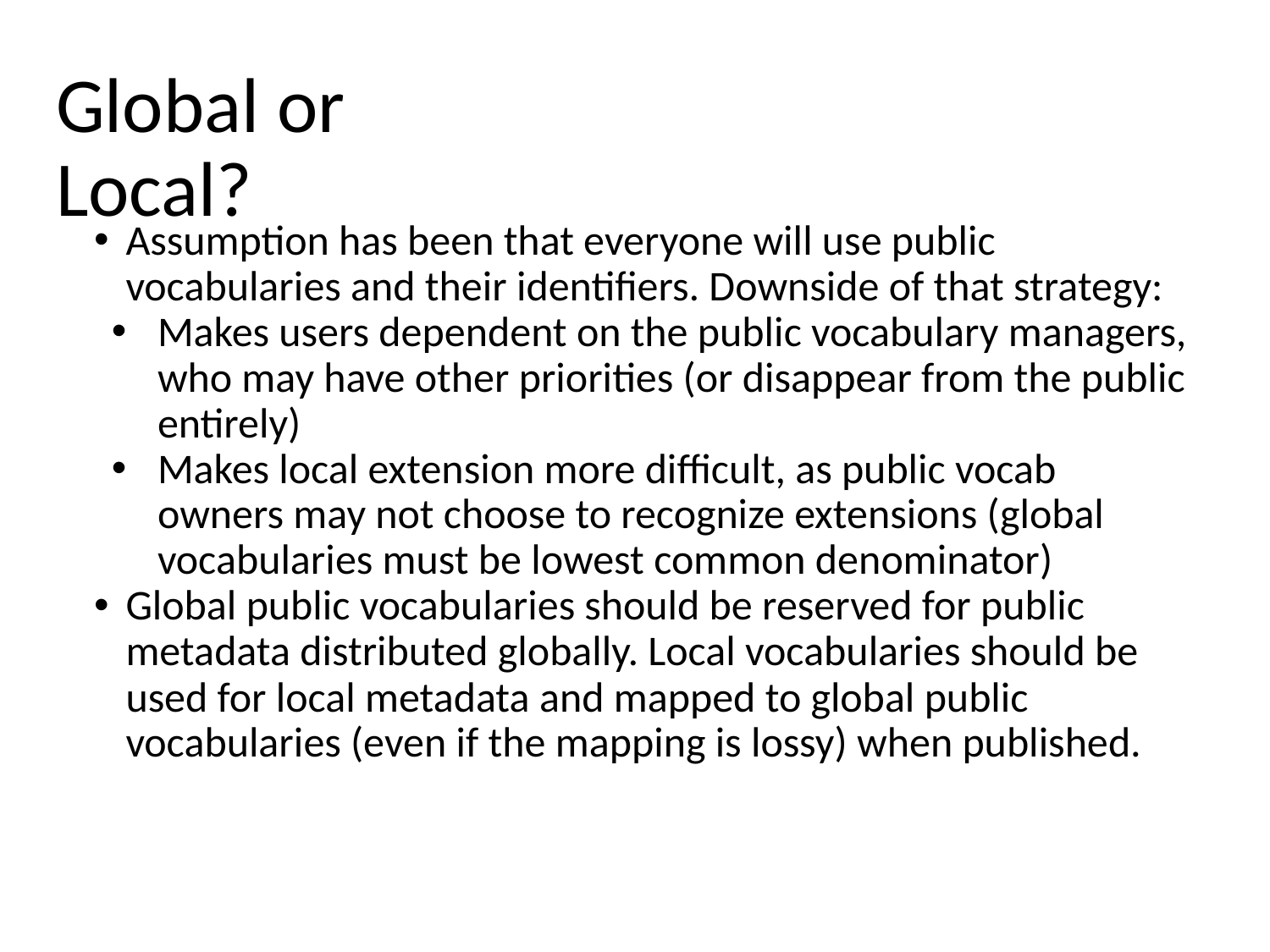

# Global or Local?
Assumption has been that everyone will use public vocabularies and their identifiers. Downside of that strategy:
Makes users dependent on the public vocabulary managers, who may have other priorities (or disappear from the public entirely)
Makes local extension more difficult, as public vocab owners may not choose to recognize extensions (global vocabularies must be lowest common denominator)
Global public vocabularies should be reserved for public metadata distributed globally. Local vocabularies should be used for local metadata and mapped to global public vocabularies (even if the mapping is lossy) when published.